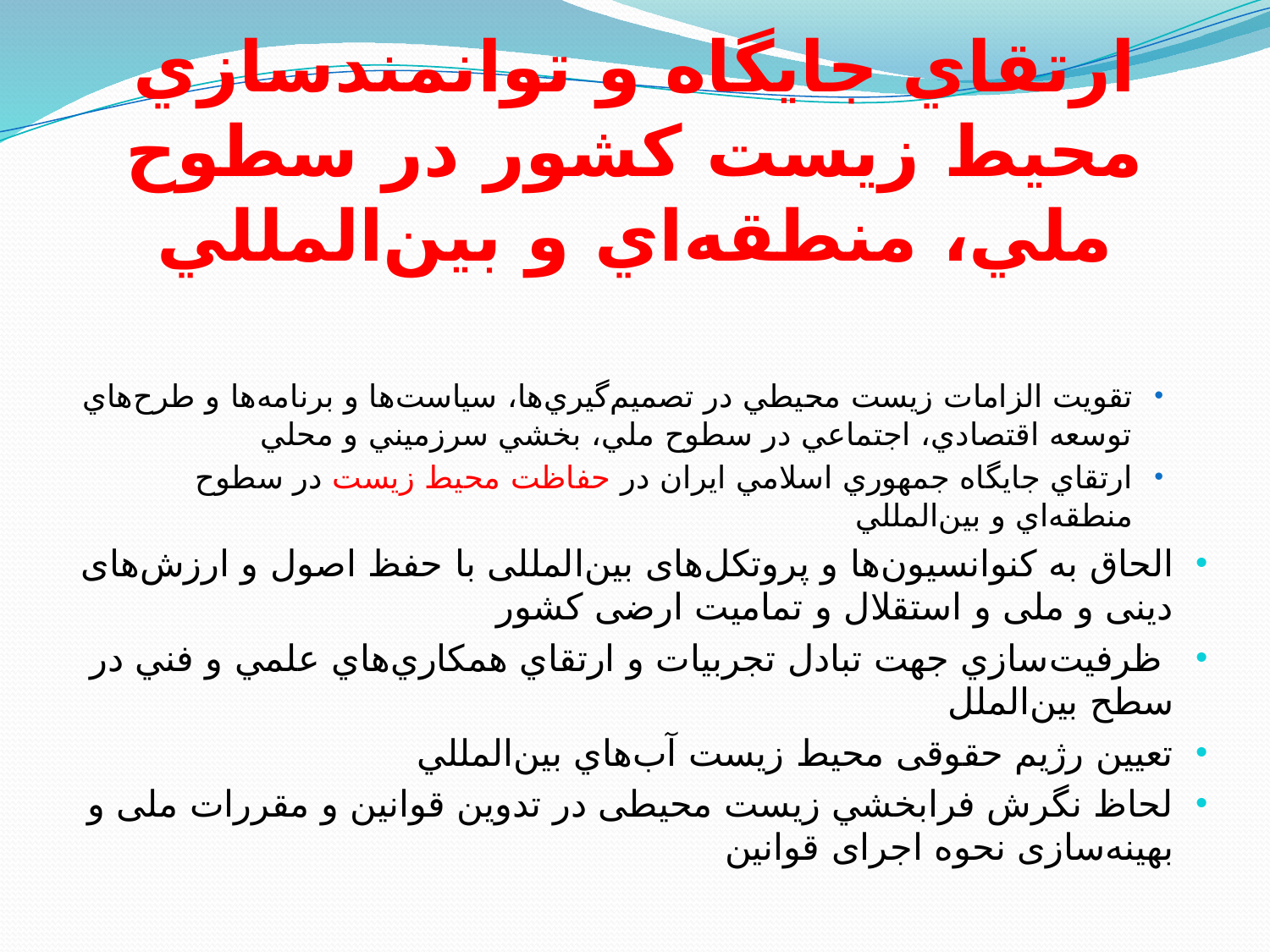

# ارتقاي جايگاه و توانمندسازي محيط زيست كشور در سطوح ملي، منطقه‌اي و بين‌المللي
تقويت الزامات زيست محيطي در تصميم‌گيري‌ها، سیاست‌ها و برنامه‌ها و طرح‌هاي توسعه اقتصادي، اجتماعي در سطوح ملي، بخشي سرزميني و محلي
ارتقاي جايگاه جمهوري اسلامي ايران در حفاظت محيط زيست در سطوح منطقه‌اي و بين‌المللي
الحاق به کنوانسیون‌ها و پروتکل‌های بین‌المللی با حفظ اصول و ارزش‌های دینی و ملی و استقلال و تمامیت ارضی کشور
 ظرفيت‌سازي جهت تبادل تجربيات و ارتقاي همكاري‌هاي علمي و فني در سطح بين‌الملل
تعیین رژیم حقوقی محيط زيست آب‌هاي بين‌المللي
لحاظ نگرش فرابخشي زیست محیطی در تدوين قوانین و مقررات ملی و بهینه‌سازی نحوه اجرای قوانین